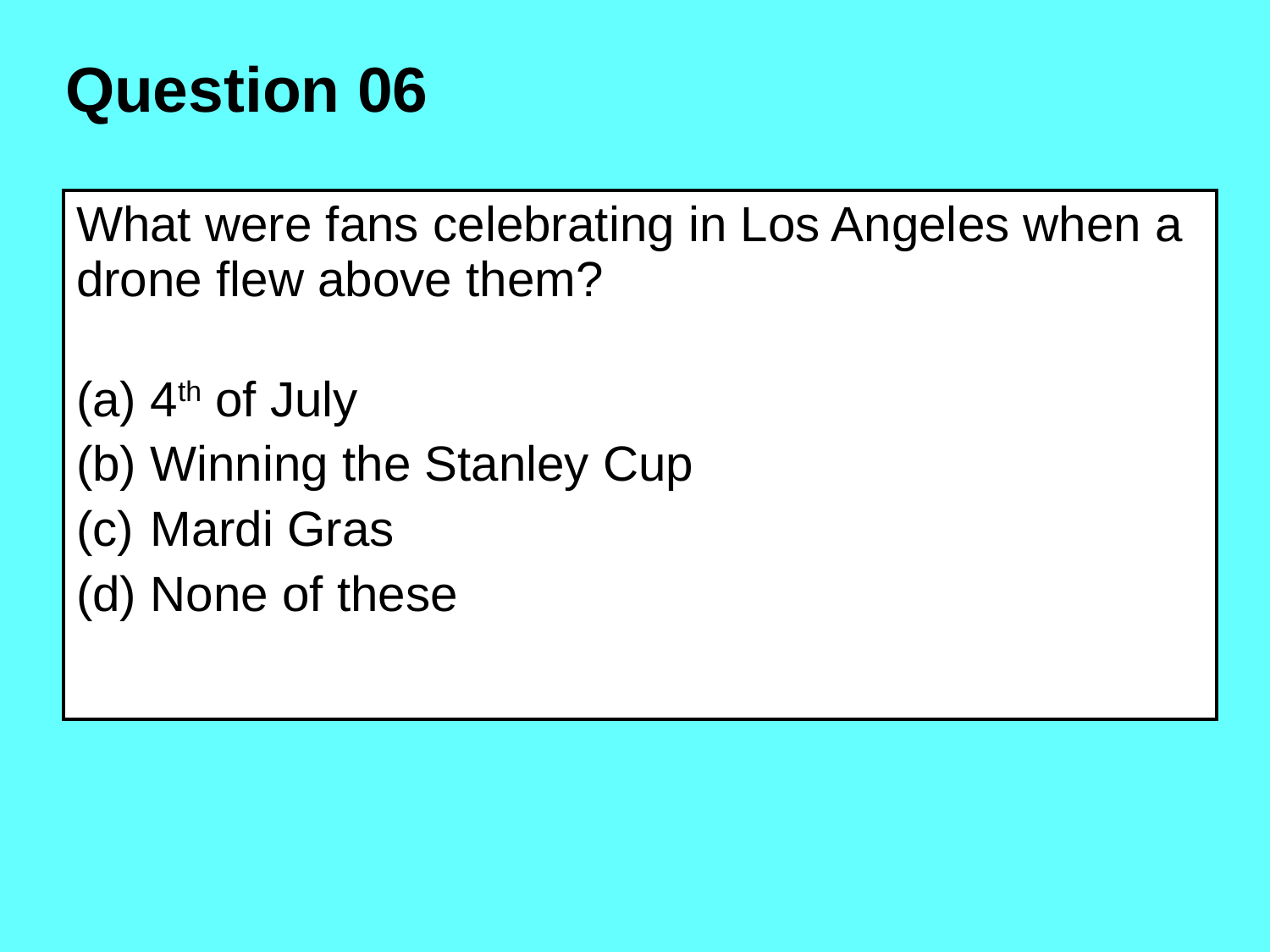

Question 06
| What were fans celebrating in Los Angeles when a drone flew above them? 4th of July Winning the Stanley Cup Mardi Gras None of these |
| --- |